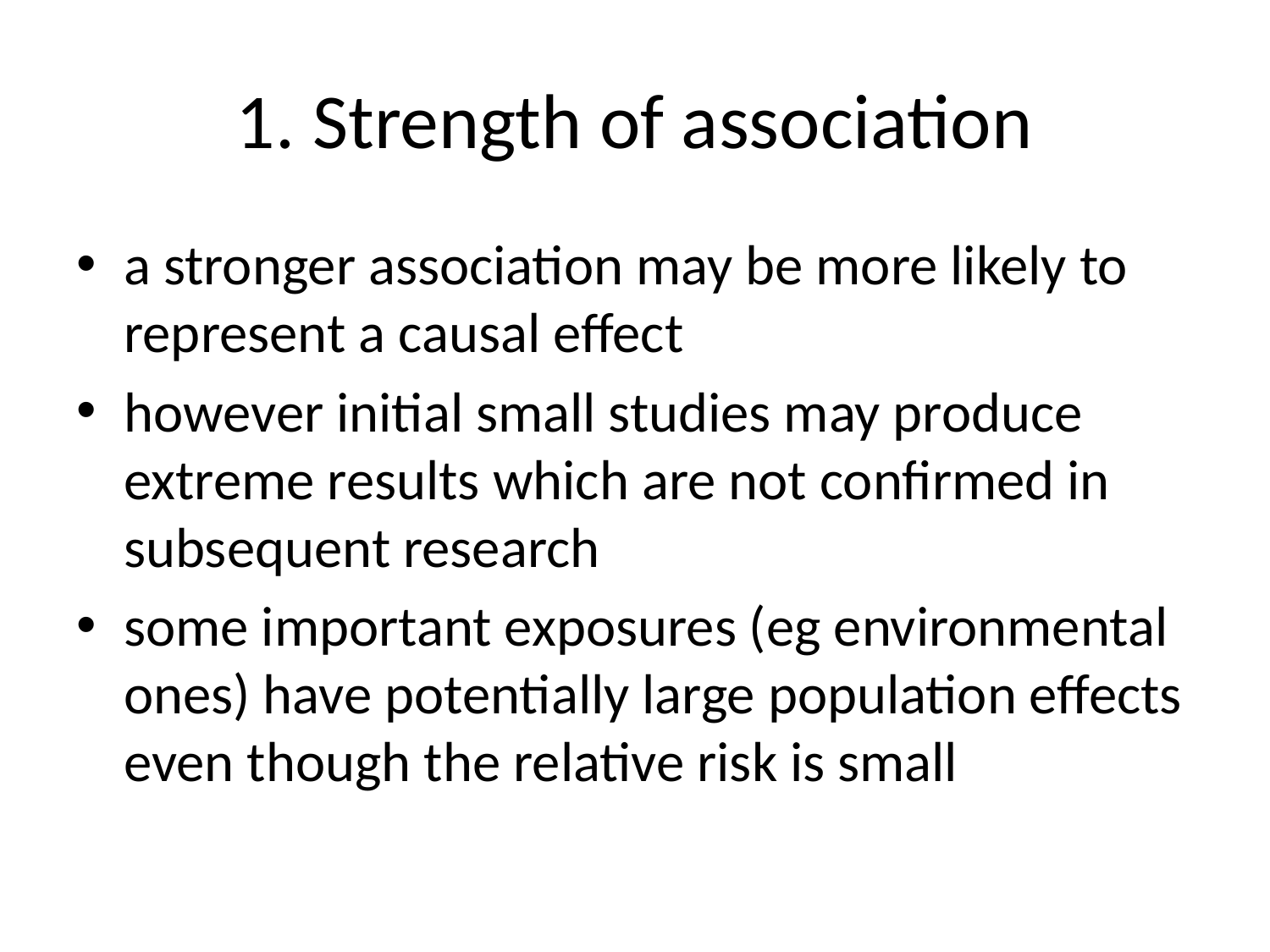

# 1. Strength of association
a stronger association may be more likely to represent a causal effect
however initial small studies may produce extreme results which are not confirmed in subsequent research
some important exposures (eg environmental ones) have potentially large population effects even though the relative risk is small